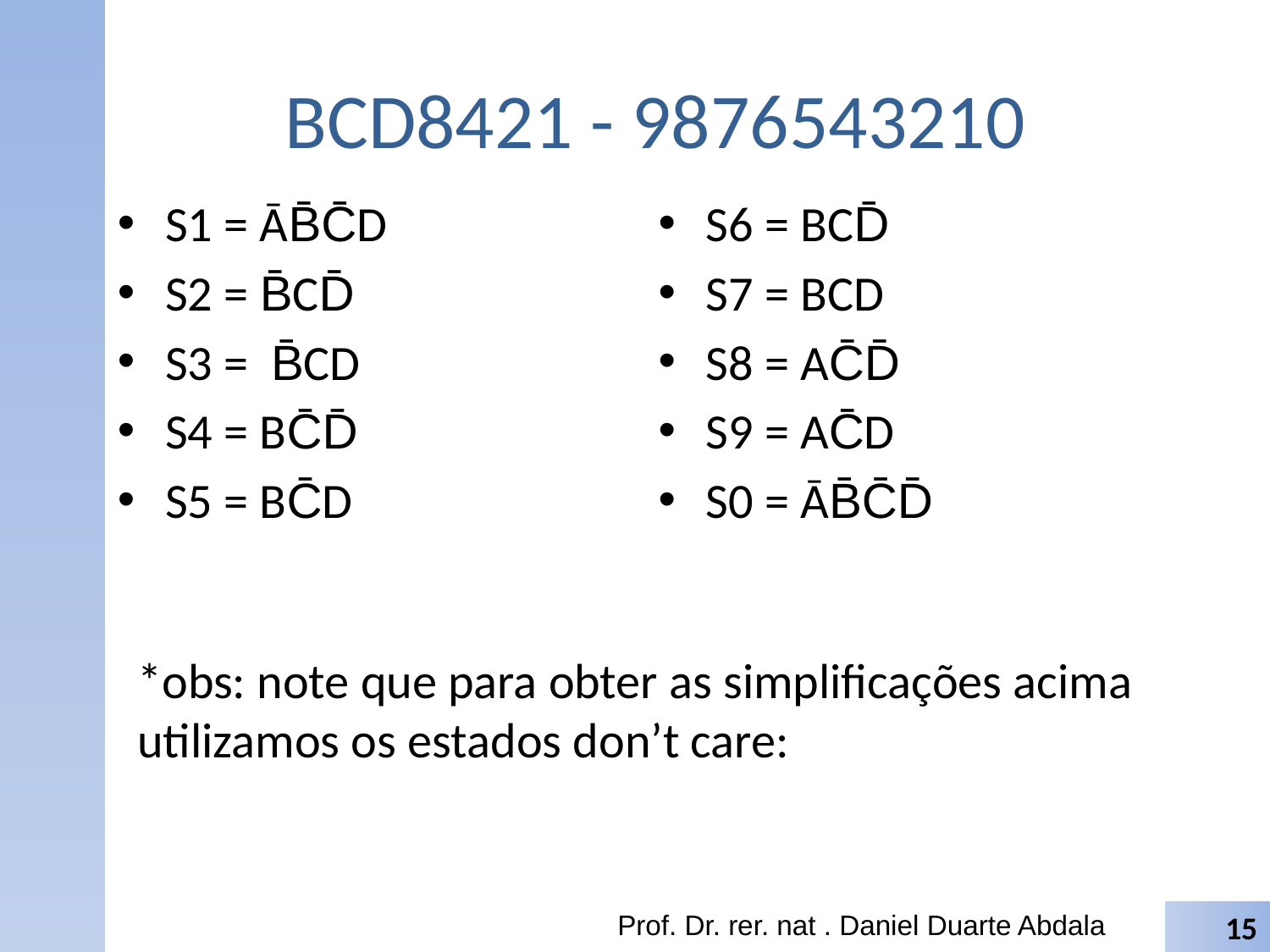

# BCD8421 - 9876543210
S1 = ĀB̄C̄D
S2 = B̄CD̄
S3 =  B̄CD
S4 = BC̄D̄
S5 = BC̄D
S6 = BCD̄
S7 = BCD
S8 = AC̄D̄
S9 = AC̄D
S0 = ĀB̄C̄D̄
*obs: note que para obter as simplificações acima utilizamos os estados don’t care:
Prof. Dr. rer. nat . Daniel Duarte Abdala
15